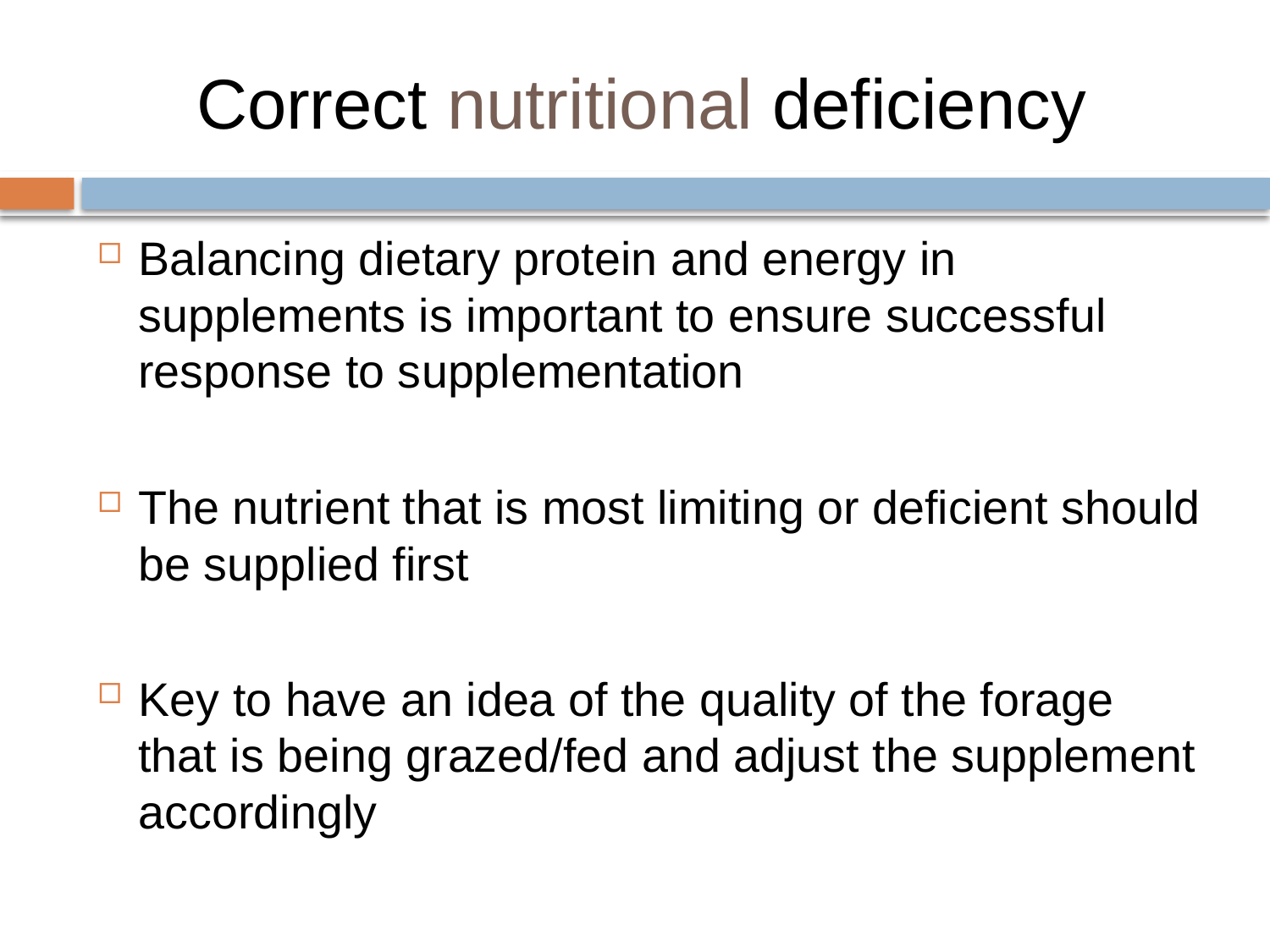

# Correct nutritional deficiency
Balancing dietary protein and energy in supplements is important to ensure successful response to supplementation

The nutrient that is most limiting or deficient should be supplied first

Key to have an idea of the quality of the forage that is being grazed/fed and adjust the supplement accordingly